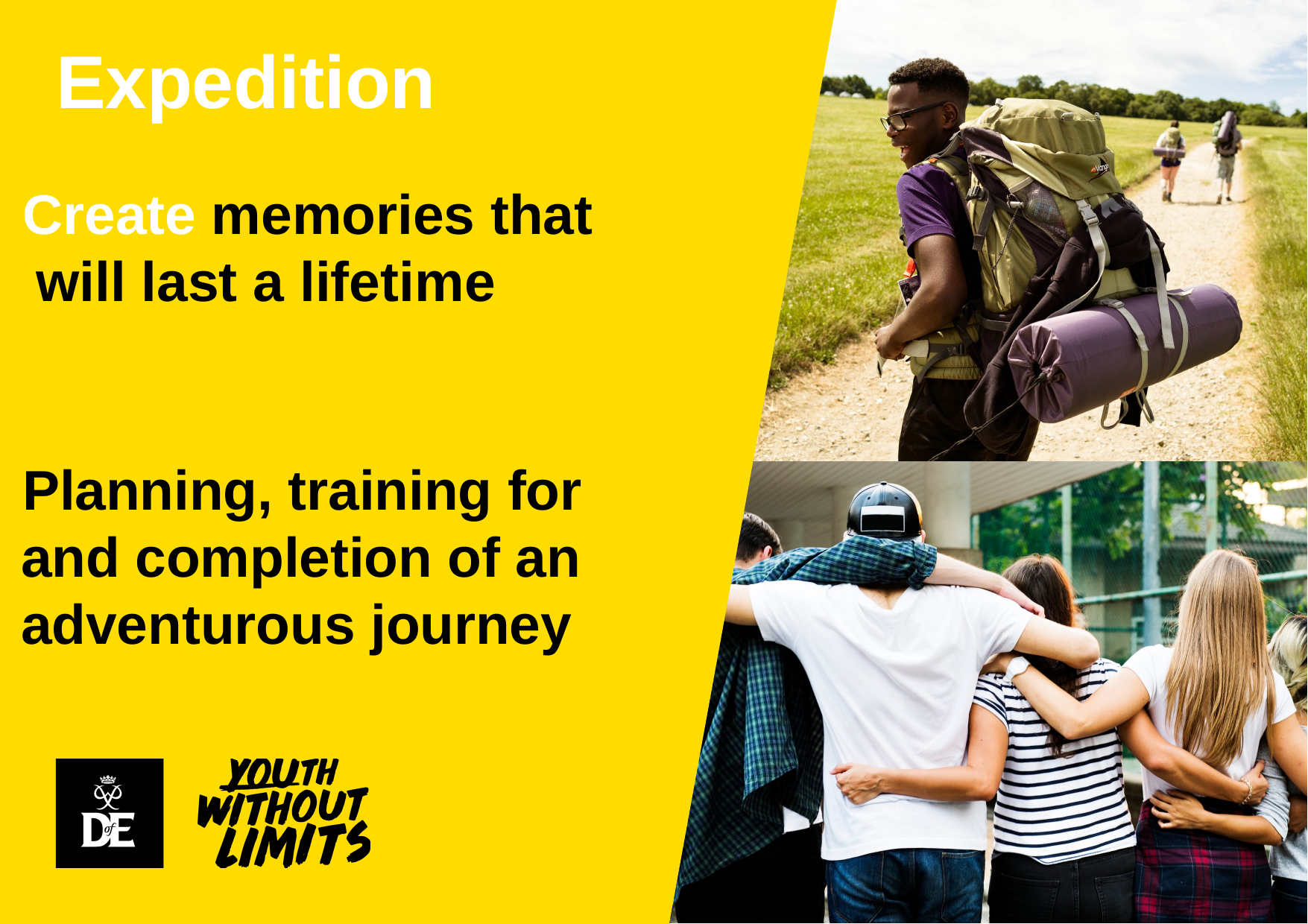

# Expedition
Create memories that  will last a lifetime

Planning, training for and completion of an adventurous journey